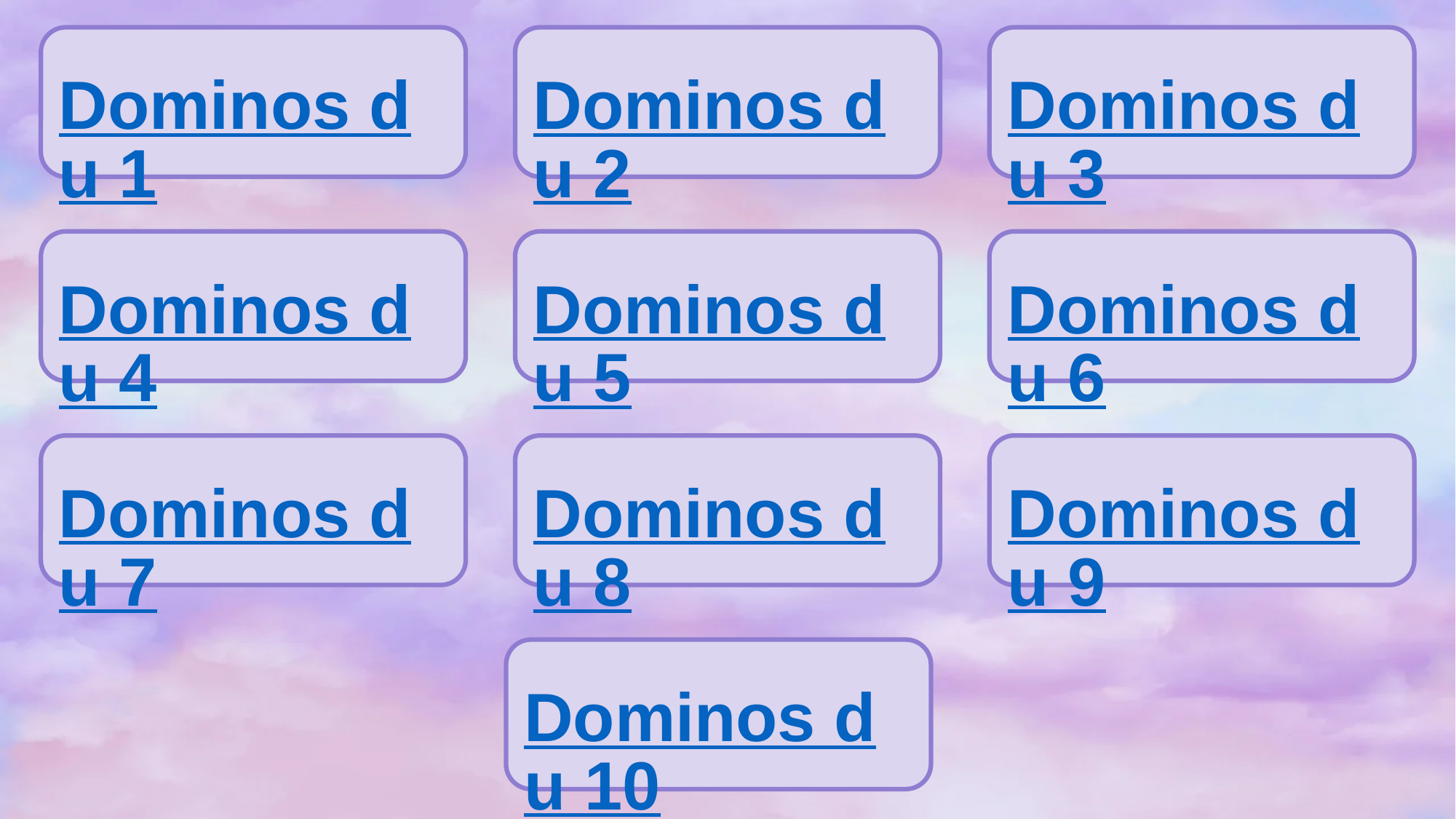

Dominos du 1
Dominos du 2
Dominos du 3
Dominos du 4
Dominos du 5
Dominos du 6
Dominos du 7
Dominos du 8
Dominos du 9
Dominos du 10